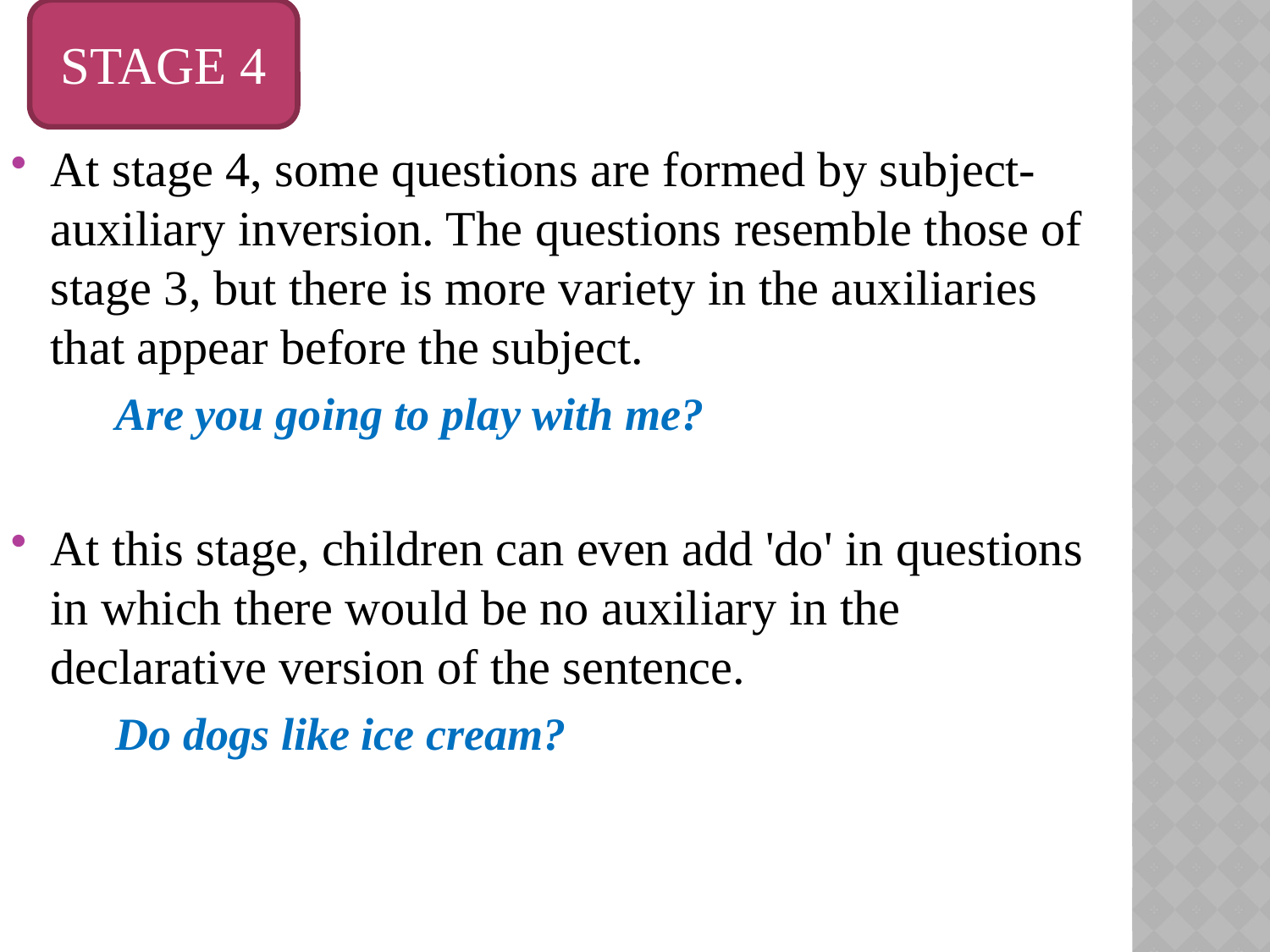

#

At stage 4, some questions are formed by subject-auxiliary inversion. The questions resemble those of stage 3, but there is more variety in the auxiliaries that appear before the subject.
         Are you going to play with me?

At this stage, children can even add 'do' in questions in which there would be no auxiliary in the declarative version of the sentence.
         Do dogs like ice cream?
STAGE 4